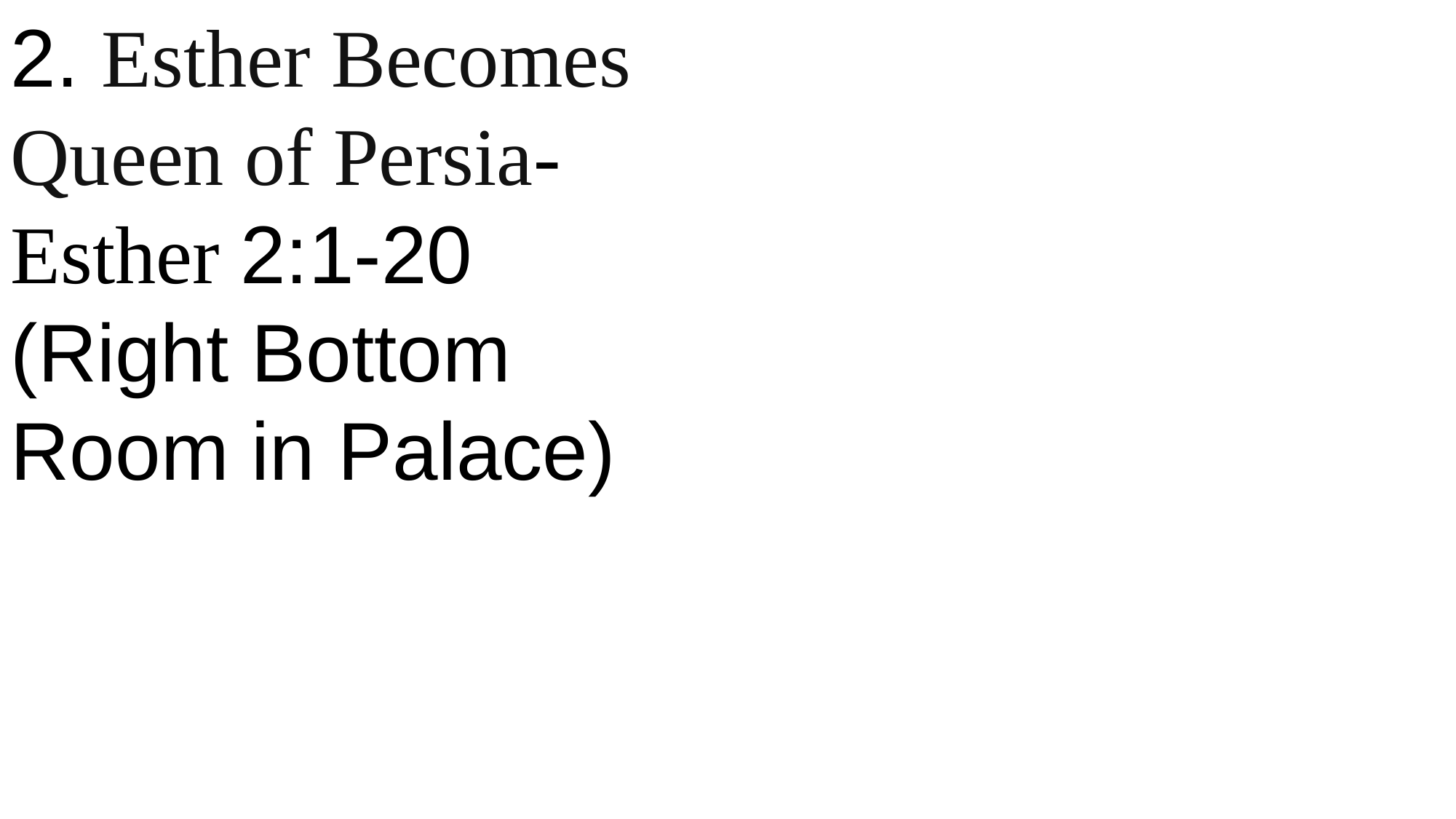

2. Esther Becomes Queen of Persia- Esther 2:1-20 (Right Bottom Room in Palace)
 John